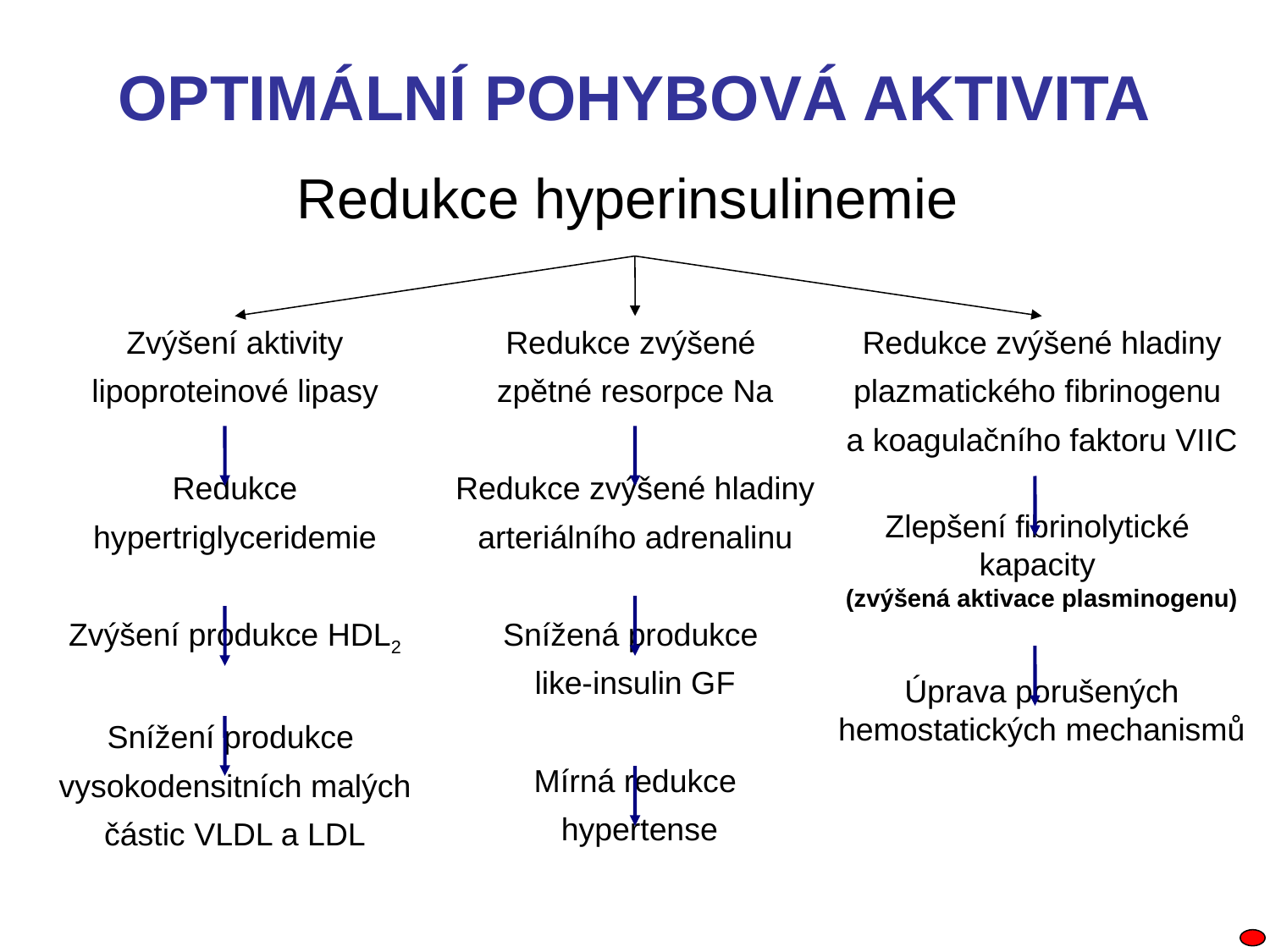

# OPTIMÁLNÍ POHYBOVÁ AKTIVITA
Redukce hyperinsulinemie
Zvýšení aktivity
lipoproteinové lipasy

Redukce
hypertriglyceridemie

Zvýšení produkce HDL2

Snížení produkce
vysokodensitních malých
částic VLDL a LDL
Redukce zvýšené
zpětné resorpce Na

Redukce zvýšené hladiny
arteriálního adrenalinu

Snížená produkce
like-insulin GF

Mírná redukce
 hypertense

Redukce zvýšené hladiny
plazmatického fibrinogenu
a koagulačního faktoru VIIC

Zlepšení fibrinolytické
kapacity
(zvýšená aktivace plasminogenu)

Úprava porušených
hemostatických mechanismů